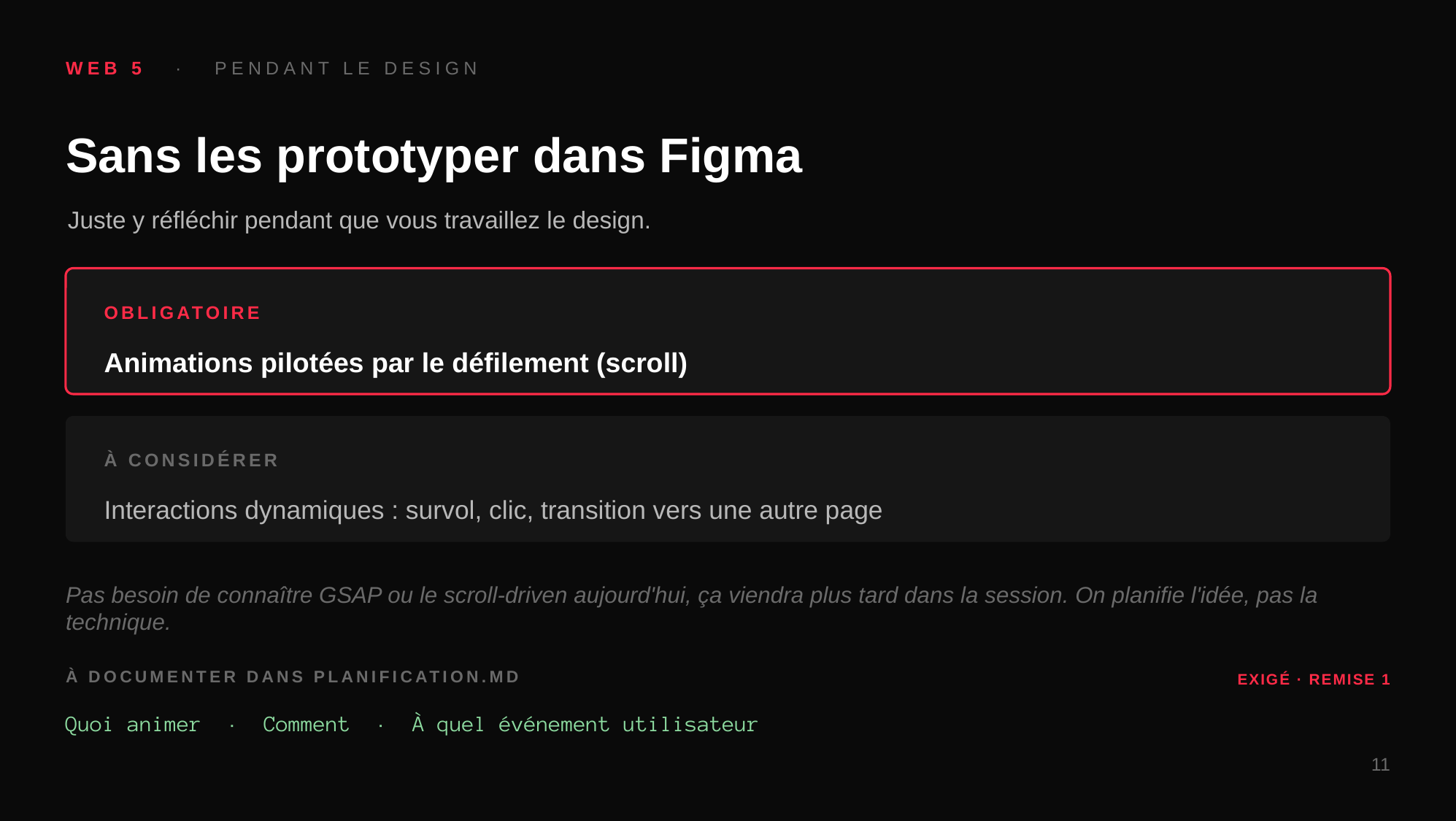

WEB 5   ·   PENDANT LE DESIGN
Sans les prototyper dans Figma
Juste y réfléchir pendant que vous travaillez le design.

OBLIGATOIRE
Animations pilotées par le défilement (scroll)

À CONSIDÉRER
Interactions dynamiques : survol, clic, transition vers une autre page
Pas besoin de connaître GSAP ou le scroll-driven aujourd'hui, ça viendra plus tard dans la session. On planifie l'idée, pas la technique.
À DOCUMENTER DANS PLANIFICATION.MD
EXIGÉ · REMISE 1
Quoi animer  ·  Comment  ·  À quel événement utilisateur
11